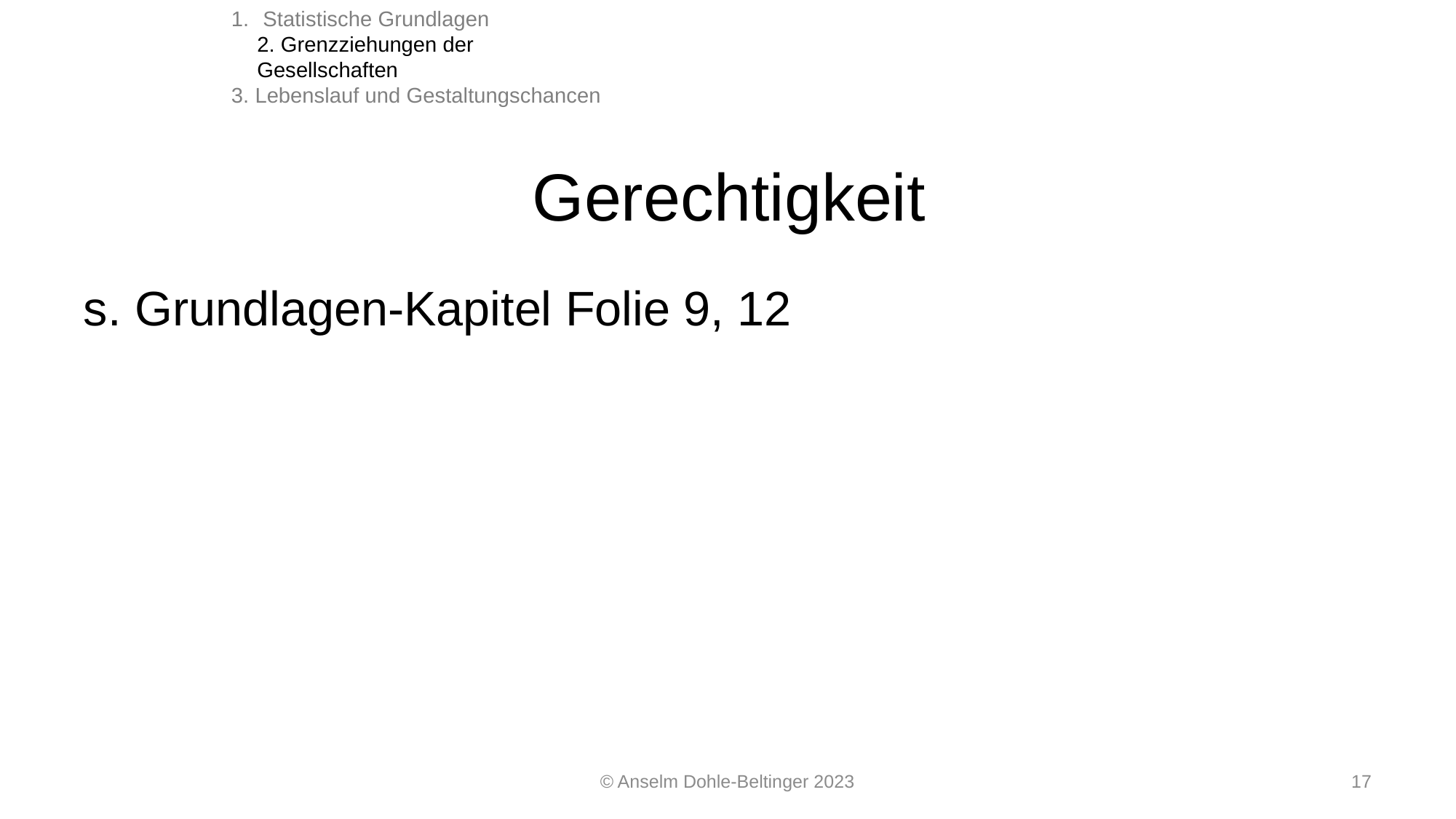

Statistische Grundlagen
2. Grenzziehungen der Gesellschaften
3. Lebenslauf und Gestaltungschancen
# Gerechtigkeit
s. Grundlagen-Kapitel Folie 9, 12
© Anselm Dohle-Beltinger 2023
17